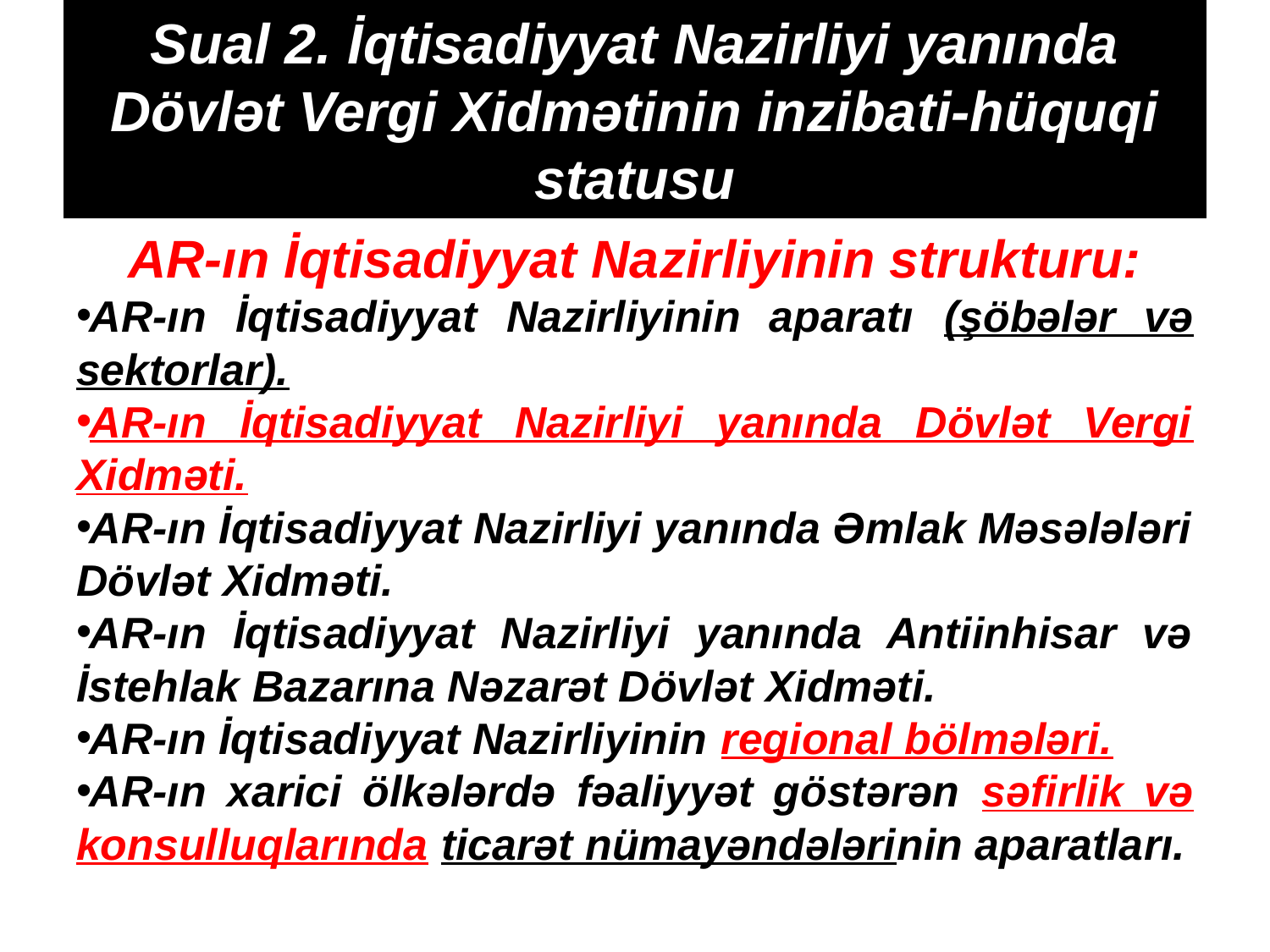

# Sual 2. İqtisadiyyat Nazirliyi yanında Dövlət Vergi Xidmətinin inzibati-hüquqi statusu
AR-ın İqtisadiyyat Nazirliyinin strukturu:
AR-ın İqtisadiyyat Nazirliyinin aparatı (şöbələr və sektorlar).
AR-ın İqtisadiyyat Nazirliyi yanında Dövlət Vergi Xidməti.
AR-ın İqtisadiyyat Nazirliyi yanında Əmlak Məsələləri Dövlət Xidməti.
AR-ın İqtisadiyyat Nazirliyi yanında Antiinhisar və İstehlak Bazarına Nəzarət Dövlət Xidməti.
AR-ın İqtisadiyyat Nazirliyinin regional bölmələri.
AR-ın xarici ölkələrdə fəaliyyət göstərən səfirlik və konsulluqlarında ticarət nümayəndələrinin aparatları.